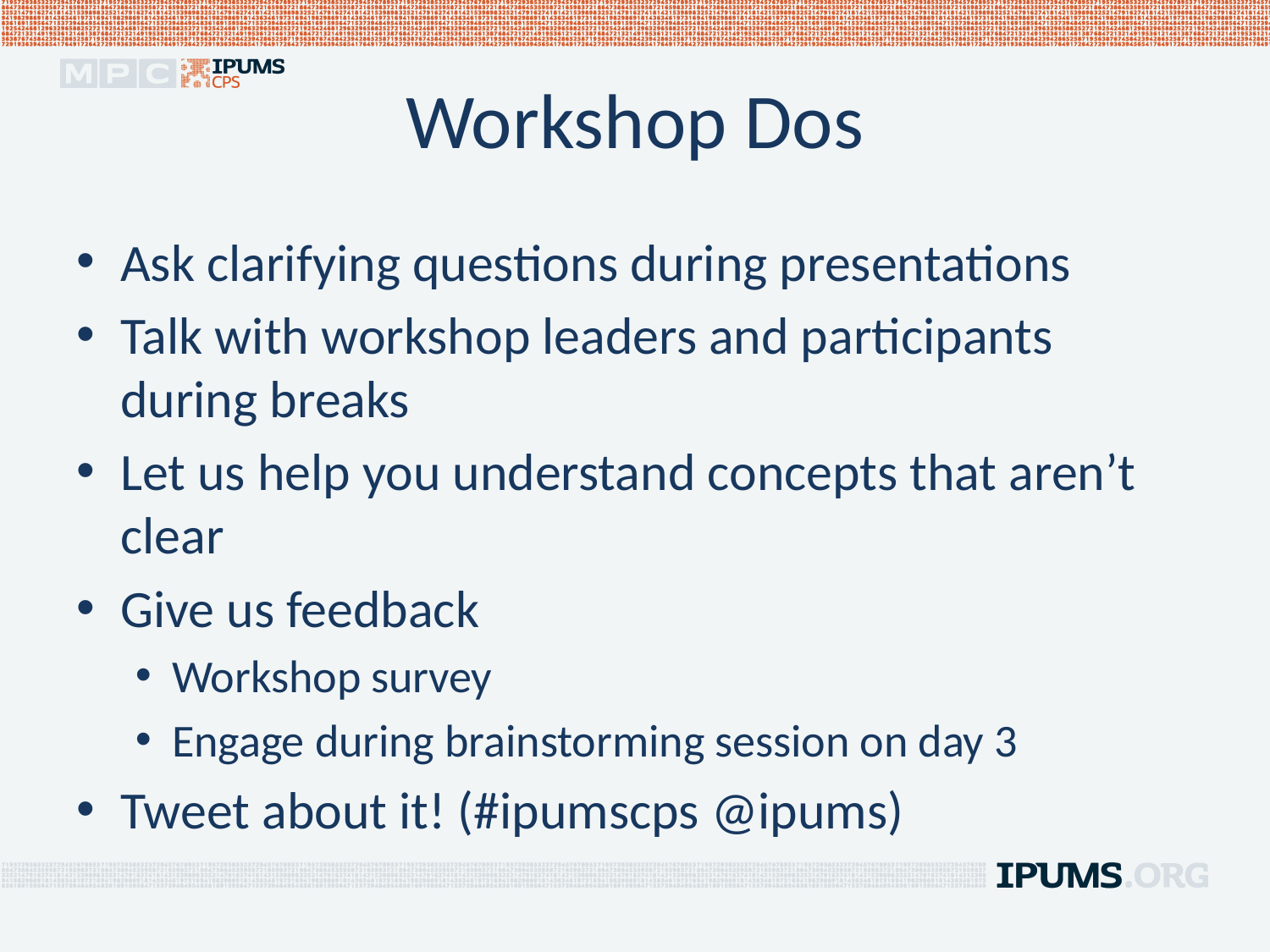

# Workshop Dos
Ask clarifying questions during presentations
Talk with workshop leaders and participants during breaks
Let us help you understand concepts that aren’t clear
Give us feedback
Workshop survey
Engage during brainstorming session on day 3
Tweet about it! (#ipumscps @ipums)